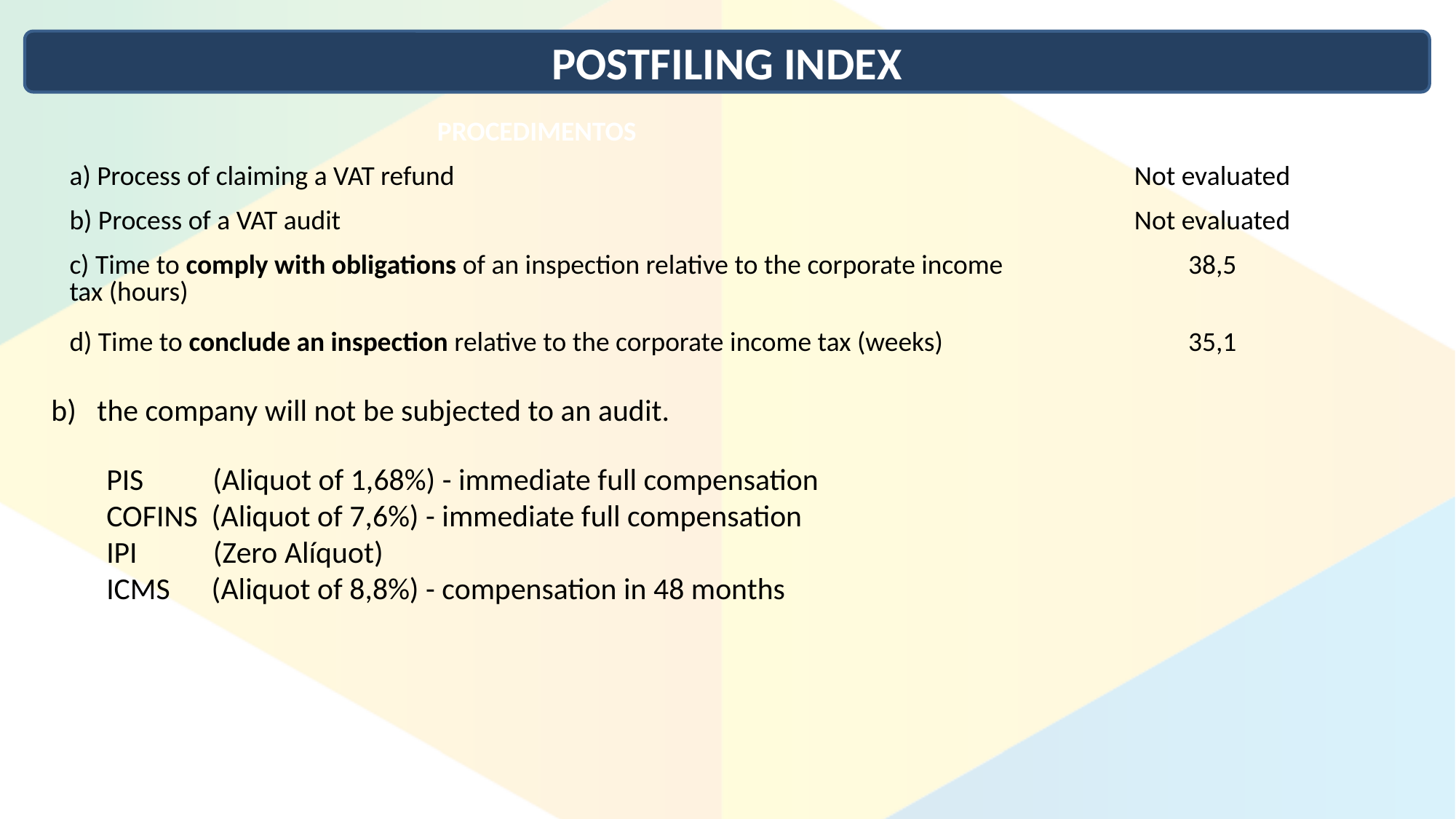

POSTFILING INDEX
| PROCEDIMENTOS | PRAZOS |
| --- | --- |
| a) Process of claiming a VAT refund | Not evaluated |
| b) Process of a VAT audit | Not evaluated |
| c) Time to comply with obligations of an inspection relative to the corporate income tax (hours) | 38,5 |
| d) Time to conclude an inspection relative to the corporate income tax (weeks) | 35,1 |
b)   the company will not be subjected to an audit.

        PIS          (Aliquot of 1,68%) - immediate full compensation
        COFINS  (Aliquot of 7,6%) - immediate full compensation
        IPI           (Zero Alíquot)
        ICMS      (Aliquot of 8,8%) - compensation in 48 months